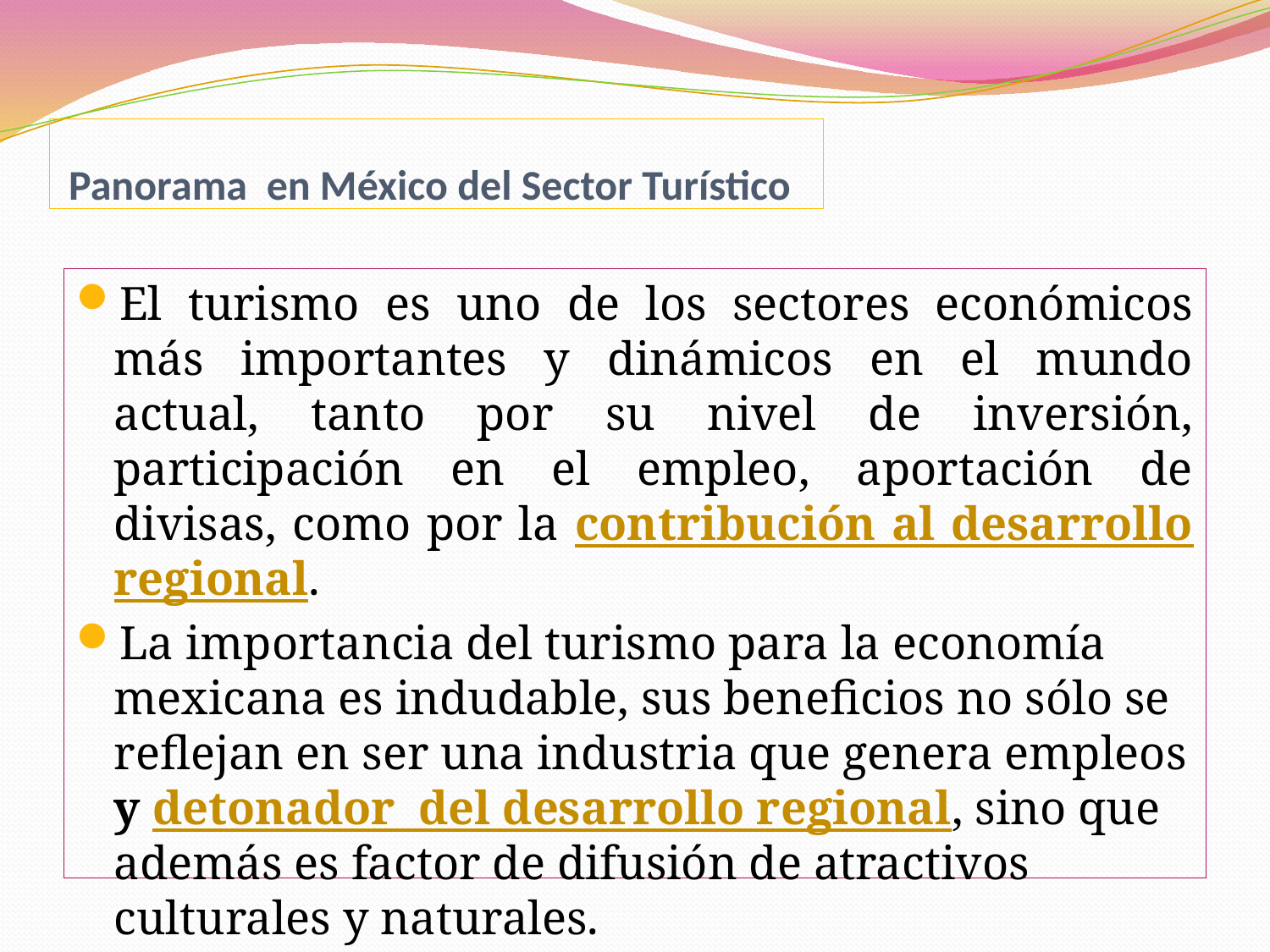

# Panorama  en México del Sector Turístico
El turismo es uno de los sectores económicos más importantes y dinámicos en el mundo actual, tanto por su nivel de inversión, participación en el empleo, aportación de divisas, como por la contribución al desarrollo regional.
La importancia del turismo para la economía mexicana es indudable, sus beneficios no sólo se reflejan en ser una industria que genera empleos y detonador  del desarrollo regional, sino que además es factor de difusión de atractivos culturales y naturales.